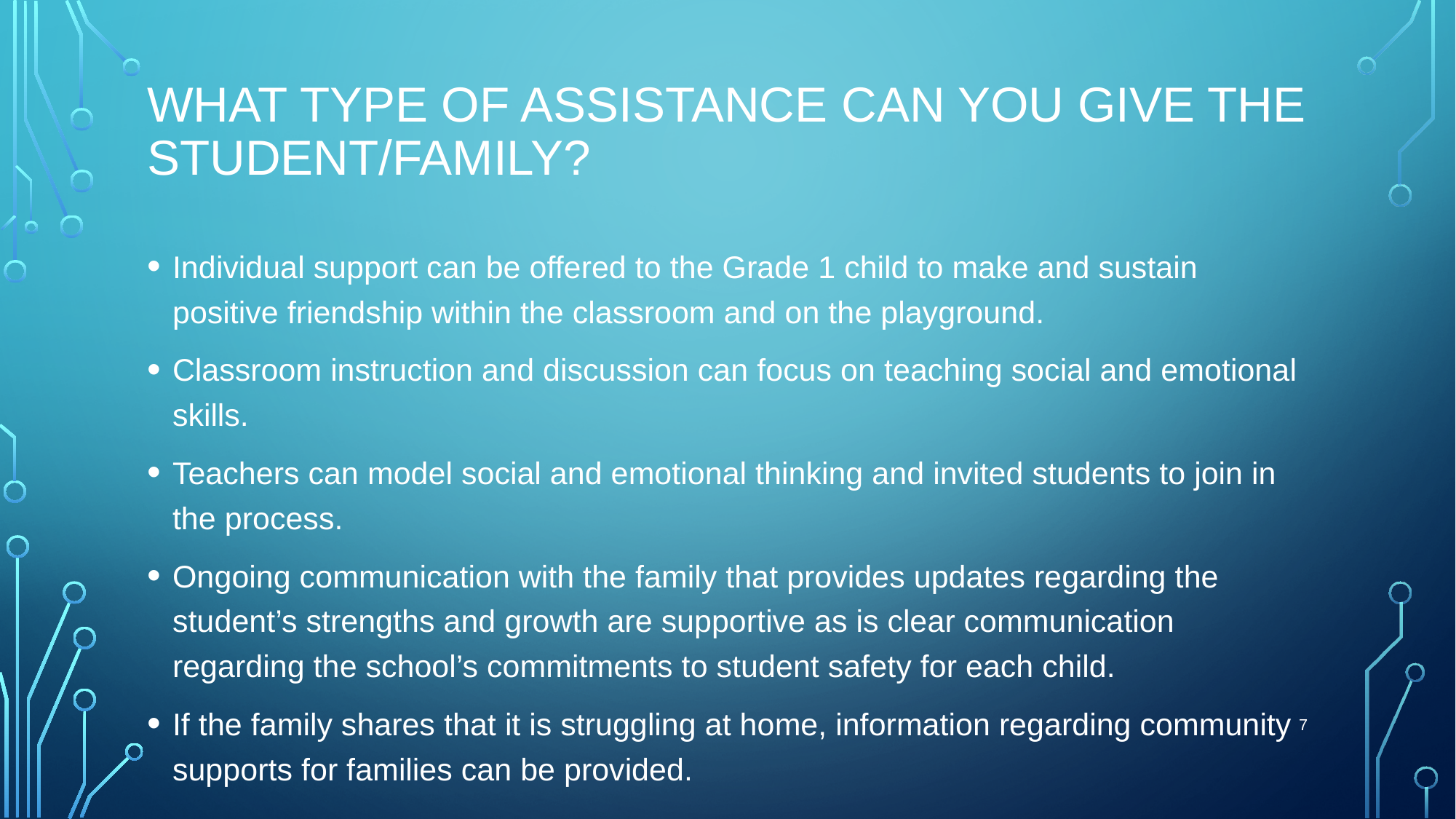

# What type of assistance can you give the student/family?
Individual support can be offered to the Grade 1 child to make and sustain positive friendship within the classroom and on the playground.
Classroom instruction and discussion can focus on teaching social and emotional skills.
Teachers can model social and emotional thinking and invited students to join in the process.
Ongoing communication with the family that provides updates regarding the student’s strengths and growth are supportive as is clear communication regarding the school’s commitments to student safety for each child.
If the family shares that it is struggling at home, information regarding community supports for families can be provided.

7